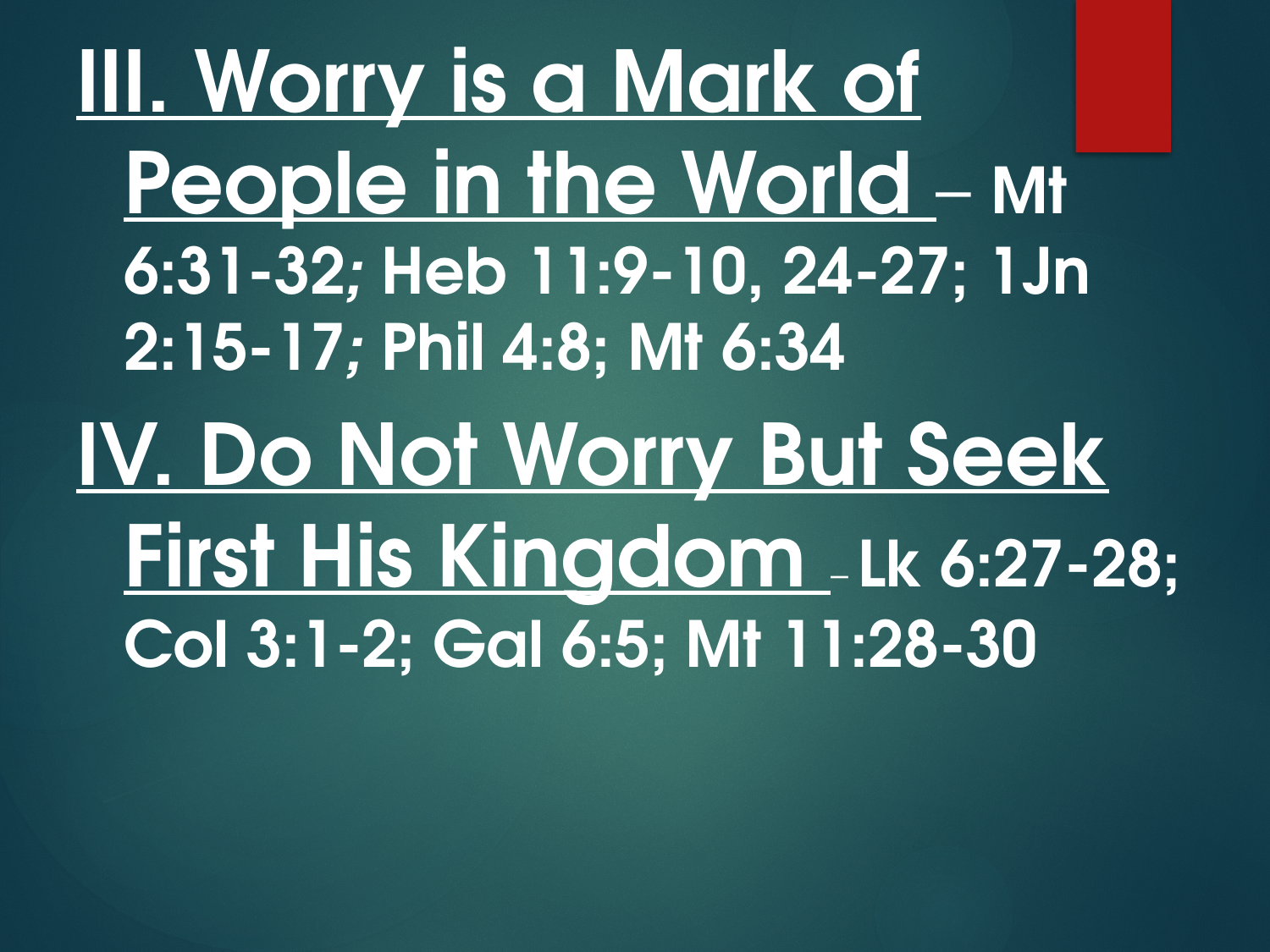

#
III. Worry is a Mark of People in the World – Mt 6:31-32; Heb 11:9-10, 24-27; 1Jn 2:15-17; Phil 4:8; Mt 6:34
IV. Do Not Worry But Seek First His Kingdom – Lk 6:27-28; Col 3:1-2; Gal 6:5; Mt 11:28-30